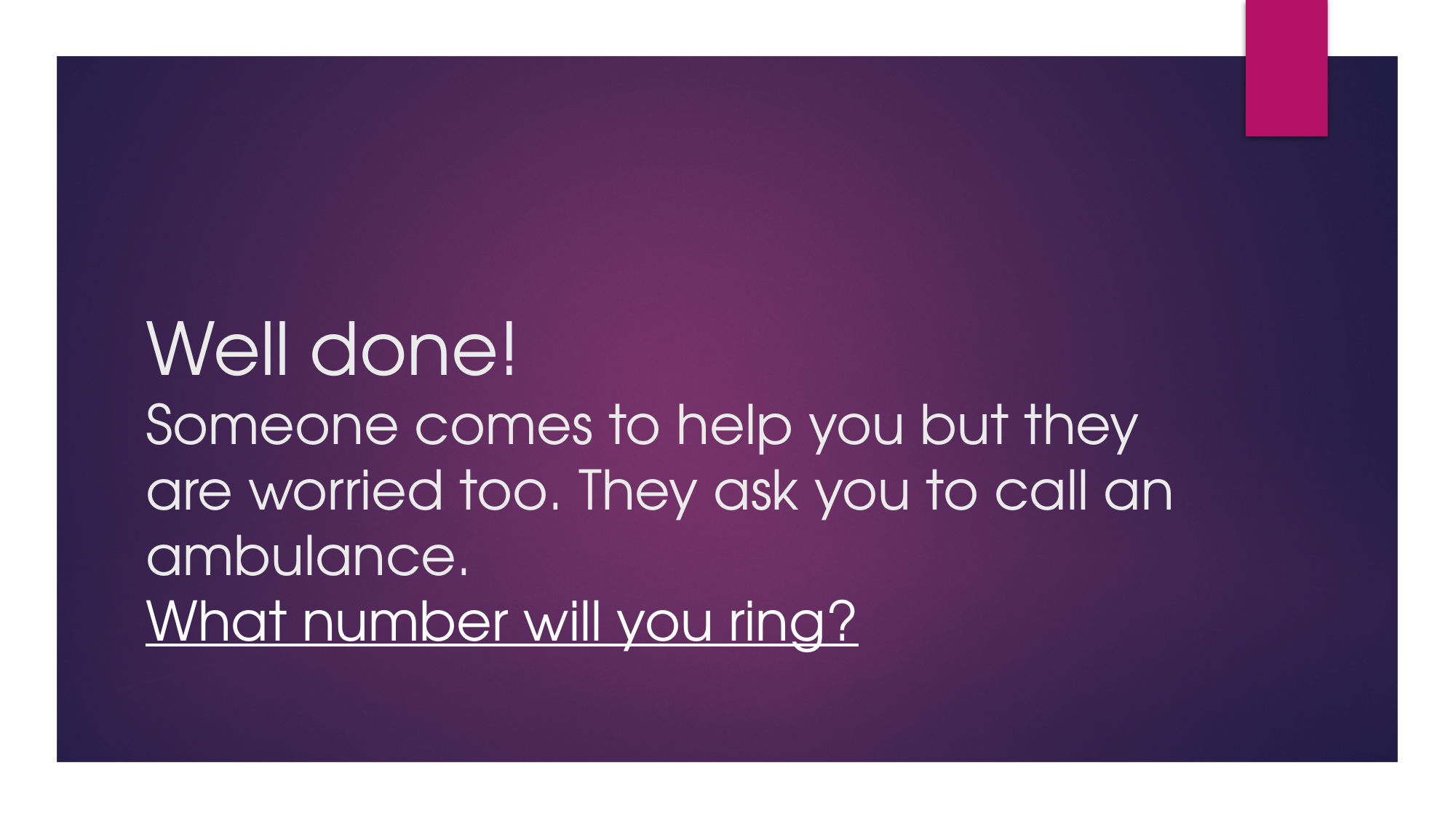

# Well done! Someone comes to help you but they are worried too. They ask you to call an ambulance. What number will you ring?